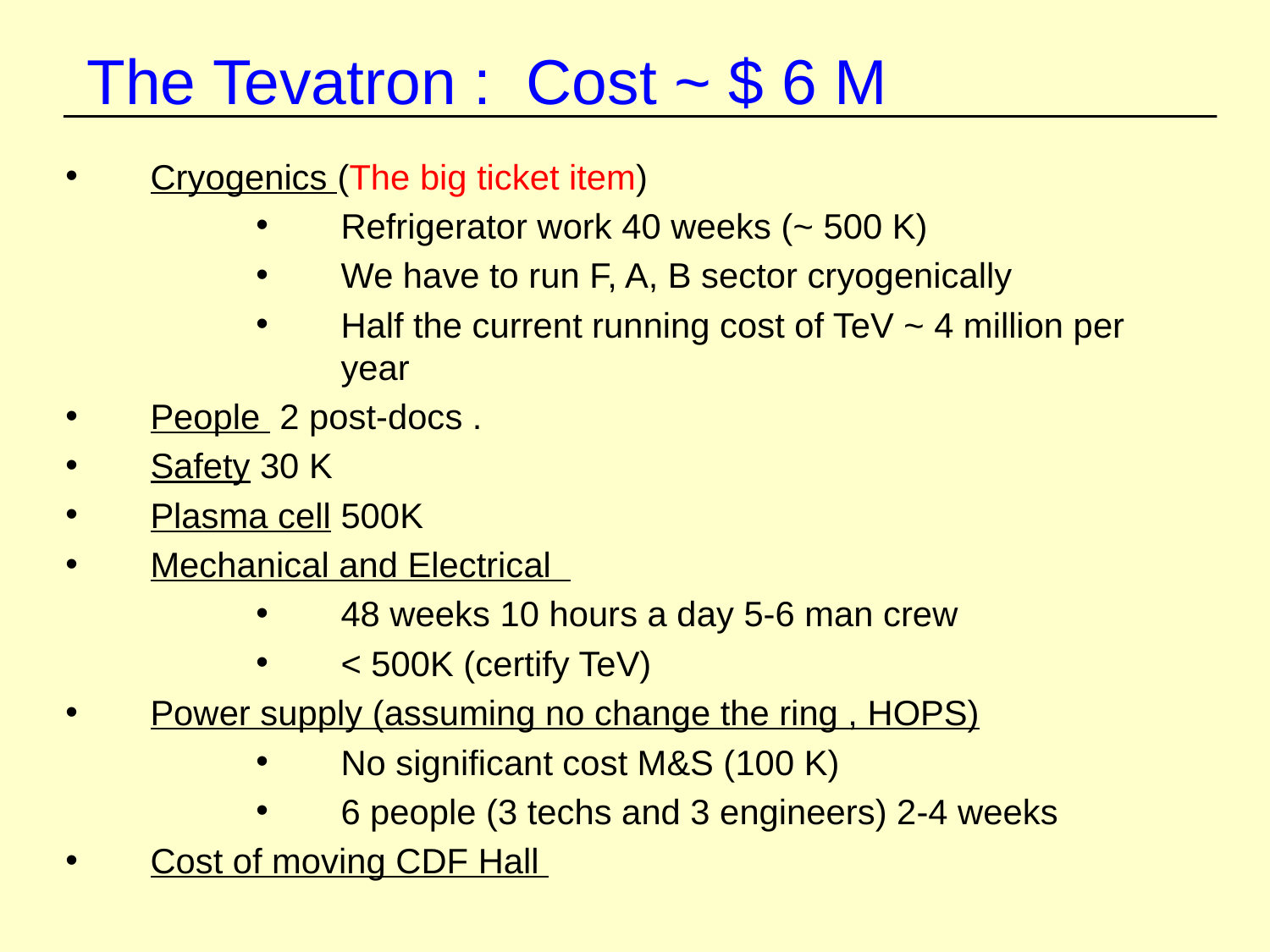

The Tevatron :  Cost ~ $ 6 M

Cryogenics (The big ticket item)
Refrigerator work 40 weeks (~ 500 K)
We have to run F, A, B sector cryogenically
Half the current running cost of TeV ~ 4 million per year
People  2 post-docs .
Safety 30 K
Plasma cell 500K
Mechanical and Electrical
48 weeks 10 hours a day 5-6 man crew
< 500K (certify TeV)
Power supply (assuming no change the ring , HOPS)
No significant cost M&S (100 K)
6 people (3 techs and 3 engineers) 2-4 weeks
Cost of moving CDF Hall